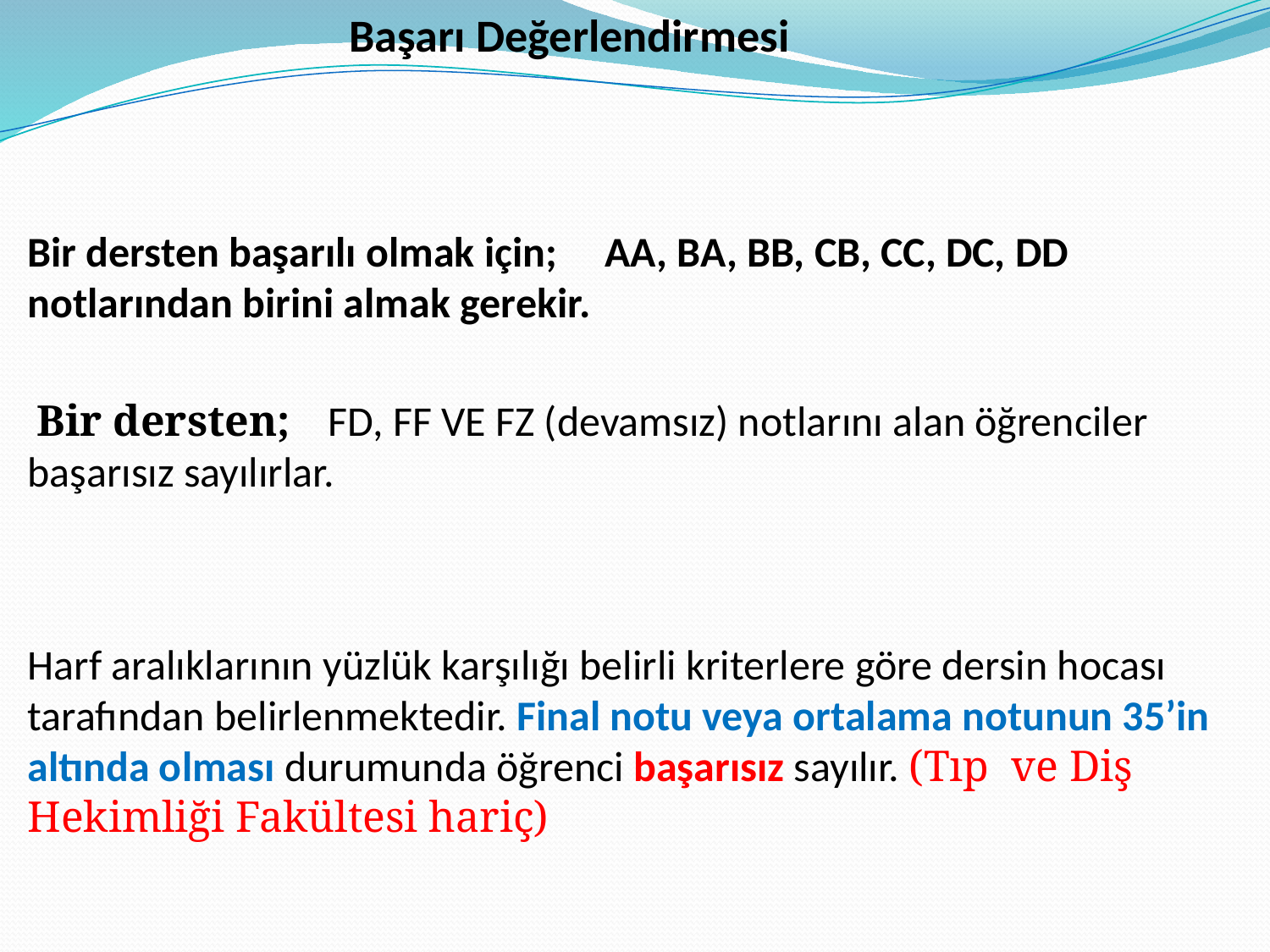

Başarı Değerlendirmesi

Bir dersten başarılı olmak için;     AA, BA, BB, CB, CC, DC, DD notlarından birini almak gerekir.

 Bir dersten;    FD, FF VE FZ (devamsız) notlarını alan öğrenciler başarısız sayılırlar.

Harf aralıklarının yüzlük karşılığı belirli kriterlere göre dersin hocası tarafından belirlenmektedir. Final notu veya ortalama notunun 35’in altında olması durumunda öğrenci başarısız sayılır. (Tıp  ve Diş Hekimliği Fakültesi hariç)